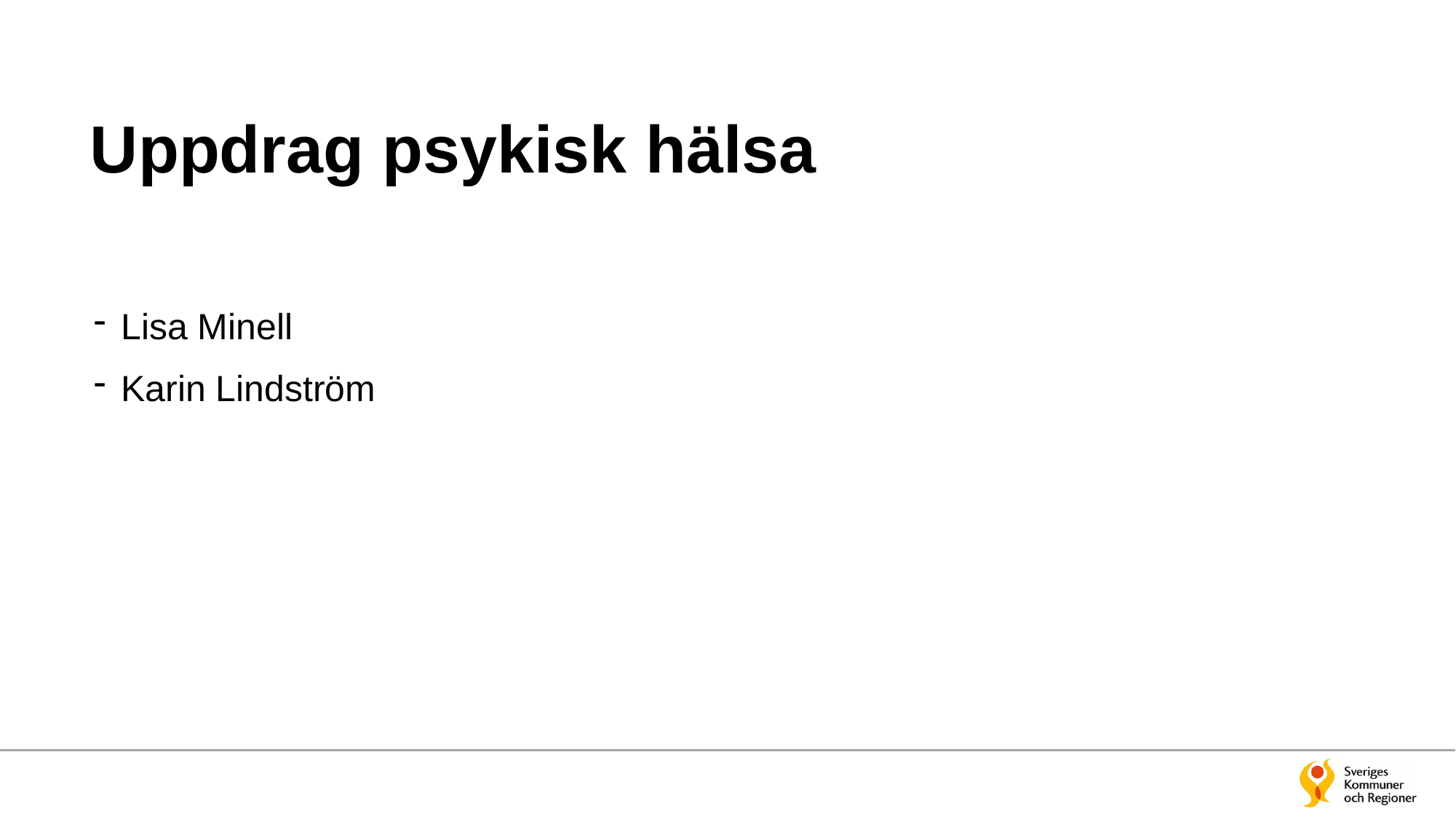

# Uppdrag psykisk hälsa
Lisa Minell
Karin Lindström